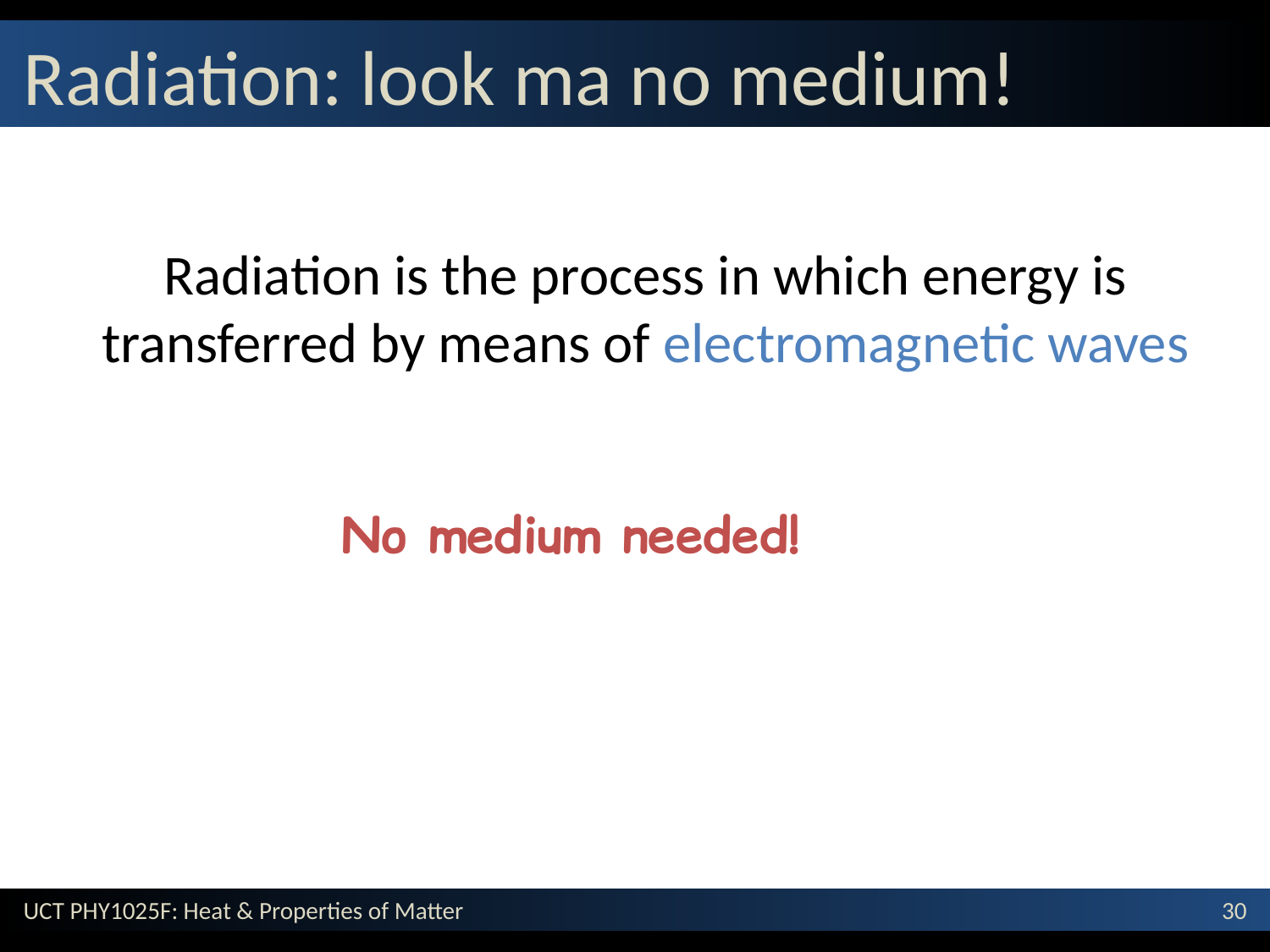

# Radiation: look ma no medium!
Radiation is the process in which energy is transferred by means of electromagnetic waves
No medium needed!